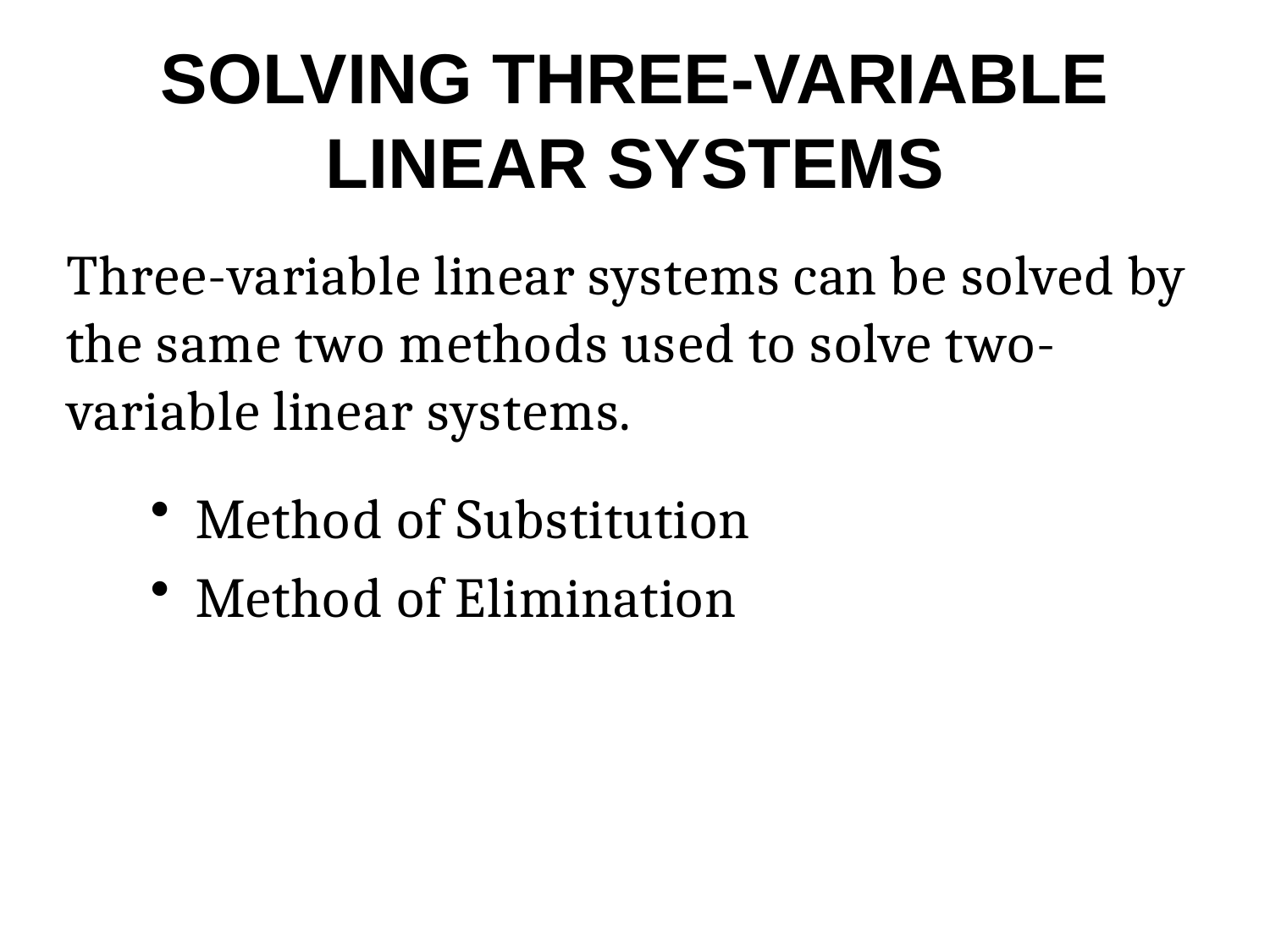

# SOLVING THREE-VARIABLE LINEAR SYSTEMS
Three-variable linear systems can be solved by the same two methods used to solve two-variable linear systems.
Method of Substitution
Method of Elimination